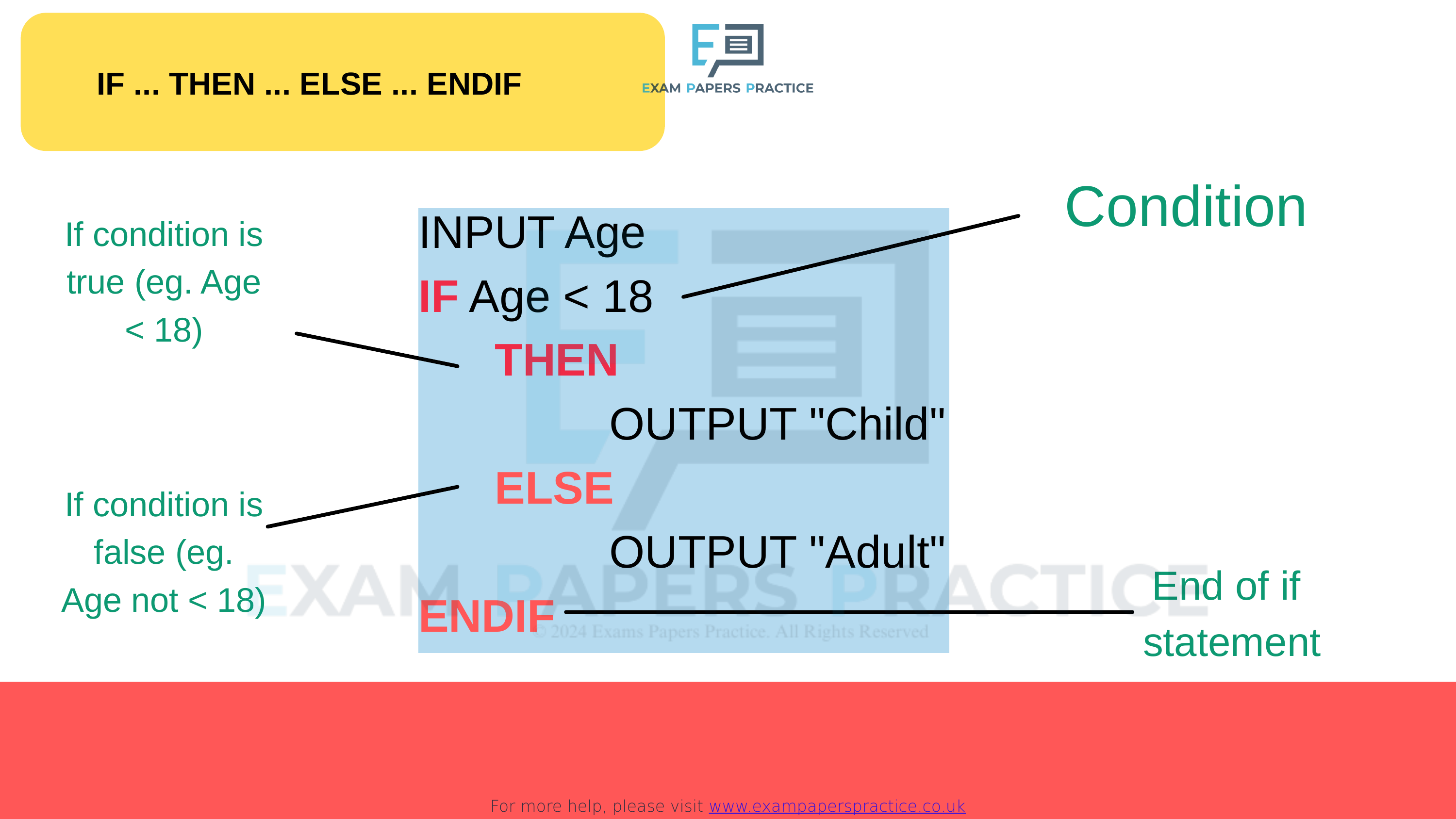

For more help, please visit www.exampaperspractice.co.uk
IF ... THEN ... ELSE ... ENDIF
Condition
INPUT Age
IF Age < 18
      THEN
               OUTPUT "Child"
      ELSE
               OUTPUT "Adult"
ENDIF
If condition is true (eg. Age < 18)

If condition is false (eg. Age not < 18)

End of if
statement